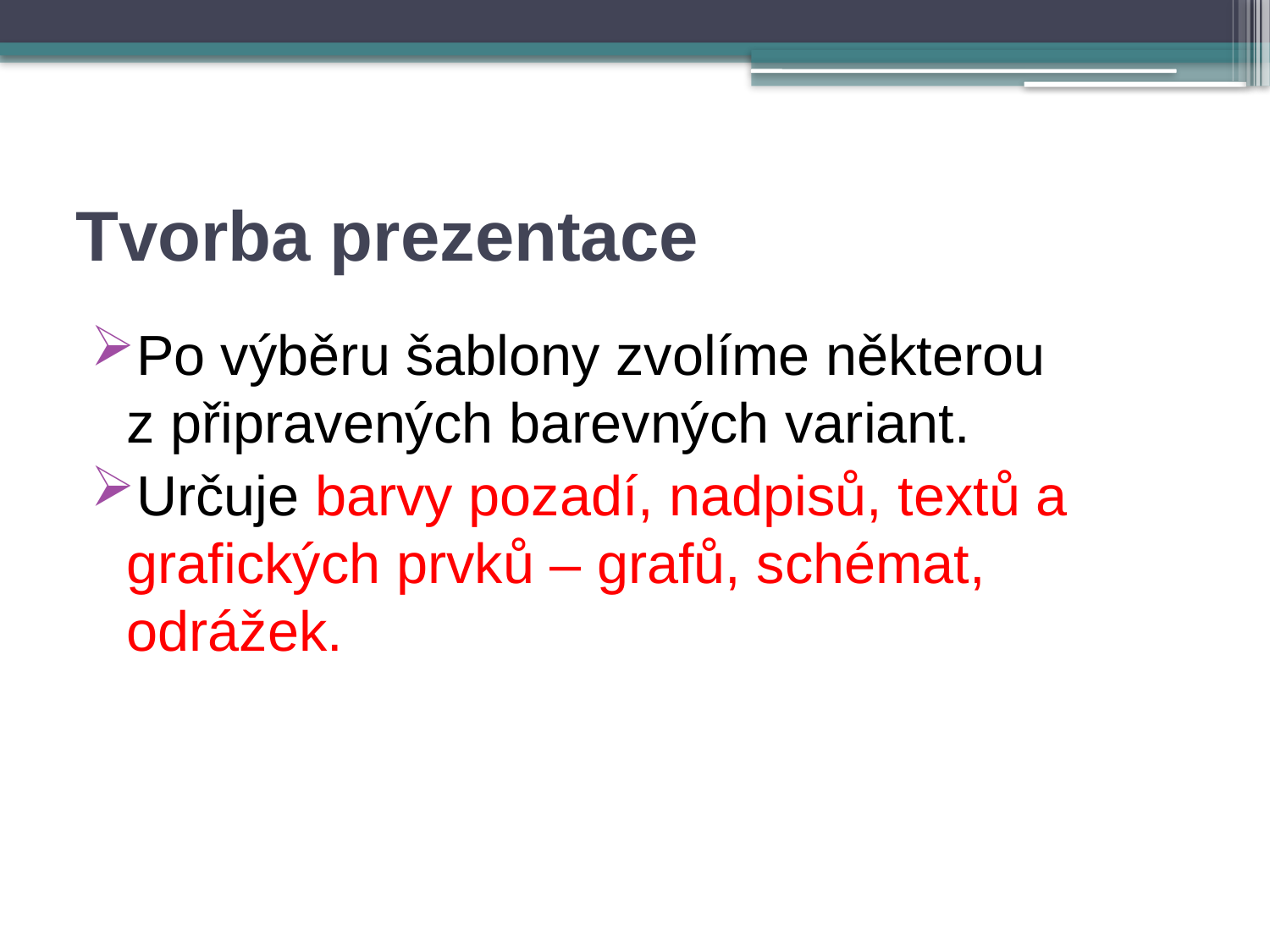

# Tvorba prezentace
Po výběru šablony zvolíme některou z připravených barevných variant.
Určuje barvy pozadí, nadpisů, textů a grafických prvků – grafů, schémat, odrážek.